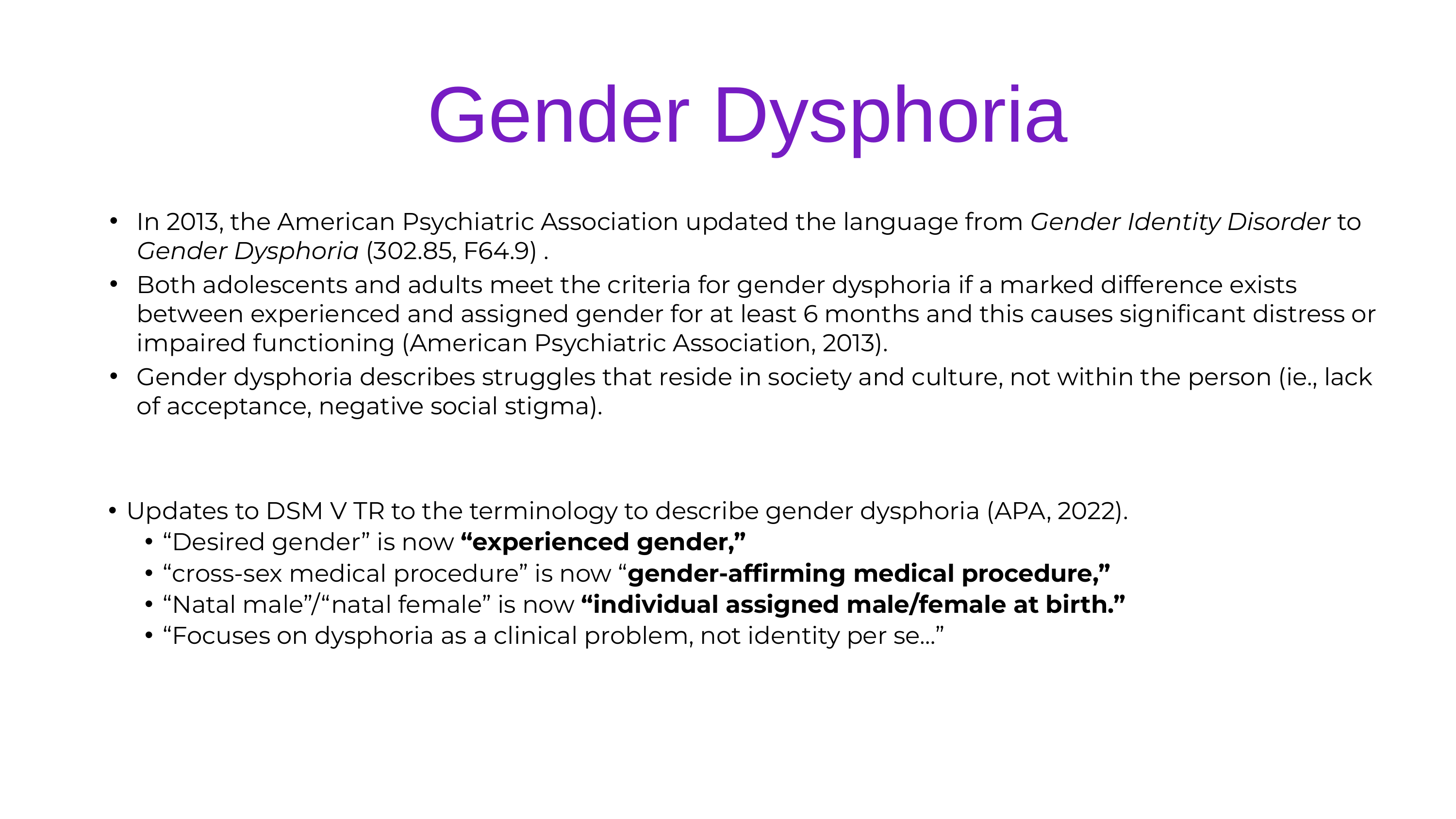

Gender Dysphoria
In 2013, the American Psychiatric Association updated the language from Gender Identity Disorder to Gender Dysphoria (302.85, F64.9) .
Both adolescents and adults meet the criteria for gender dysphoria if a marked difference exists between experienced and assigned gender for at least 6 months and this causes significant distress or impaired functioning (American Psychiatric Association, 2013).
Gender dysphoria describes struggles that reside in society and culture, not within the person (ie., lack of acceptance, negative social stigma).

Updates to DSM V TR to the terminology to describe gender dysphoria (APA, 2022).
“Desired gender” is now “experienced gender,”
“cross-sex medical procedure” is now “gender-affirming medical procedure,”
“Natal male”/“natal female” is now “individual assigned male/female at birth.”
“Focuses on dysphoria as a clinical problem, not identity per se…”